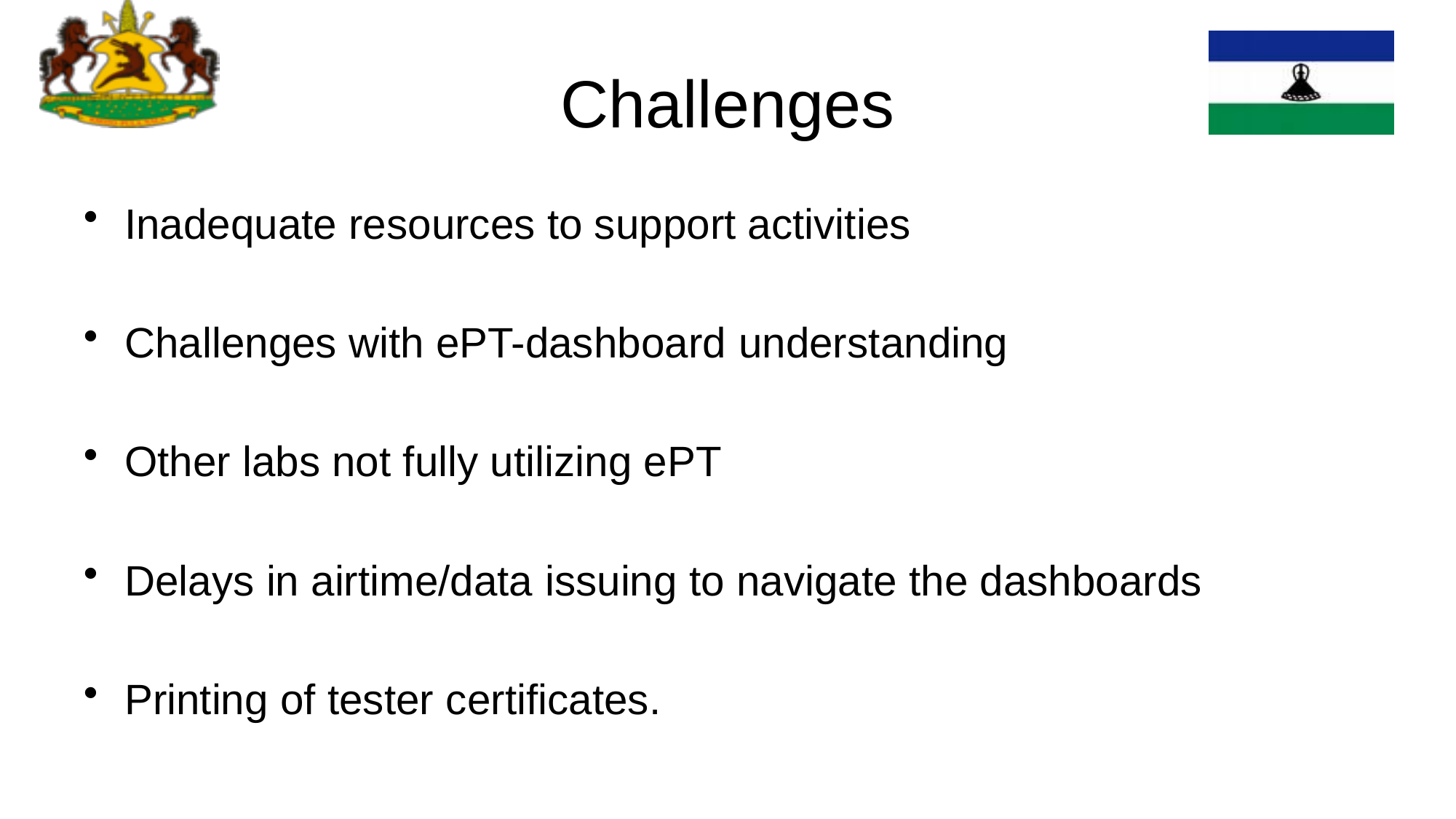

# Challenges
Inadequate resources to support activities

Challenges with ePT-dashboard understanding

Other labs not fully utilizing ePT

Delays in airtime/data issuing to navigate the dashboards

Printing of tester certificates.